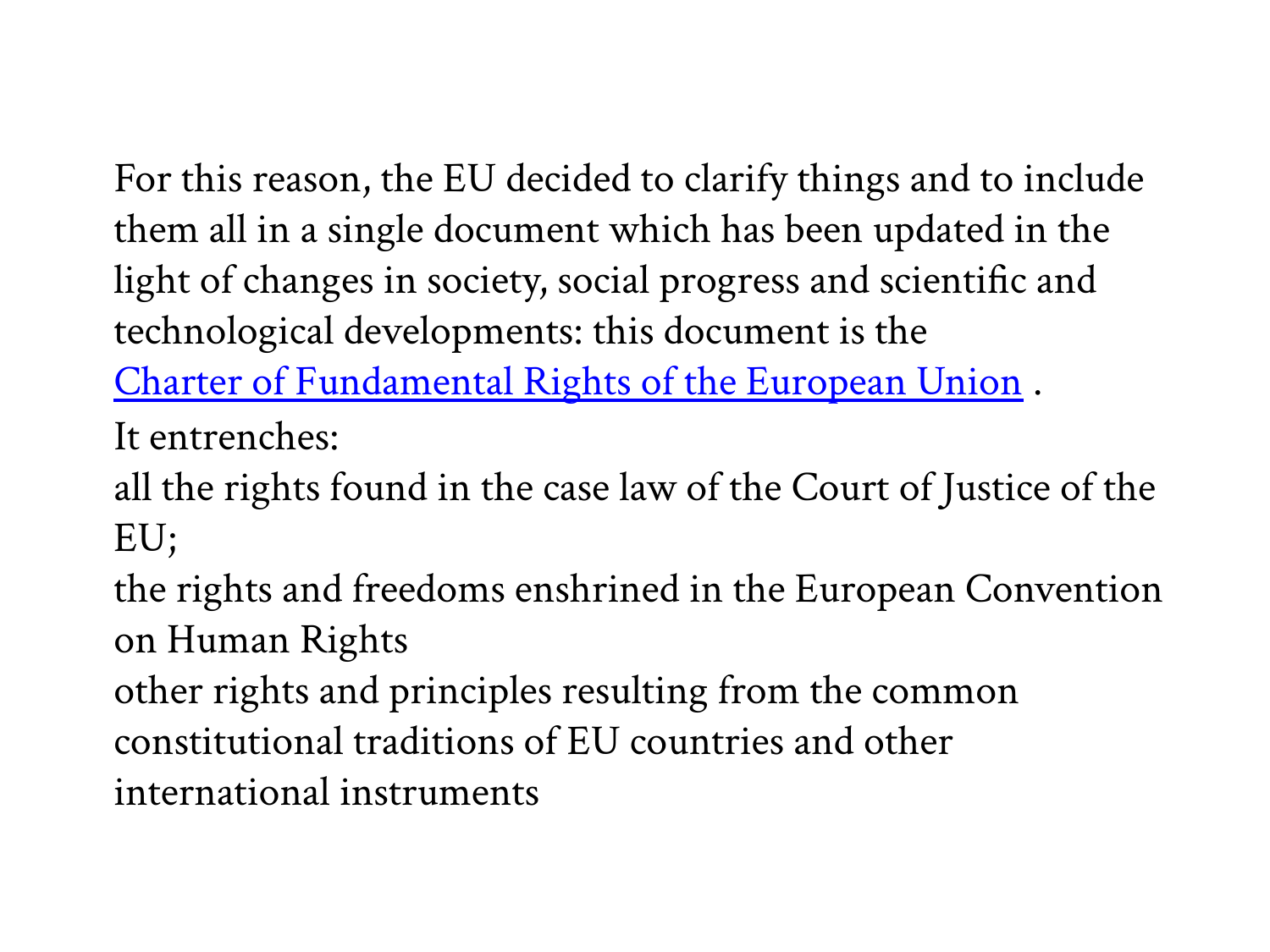

For this reason, the EU decided to clarify things and to include them all in a single document which has been updated in the light of changes in society, social progress and scientific and technological developments: this document is the Charter of Fundamental Rights of the European Union .
It entrenches:
all the rights found in the case law of the Court of Justice of the EU;
the rights and freedoms enshrined in the European Convention on Human Rights
other rights and principles resulting from the common constitutional traditions of EU countries and other international instruments